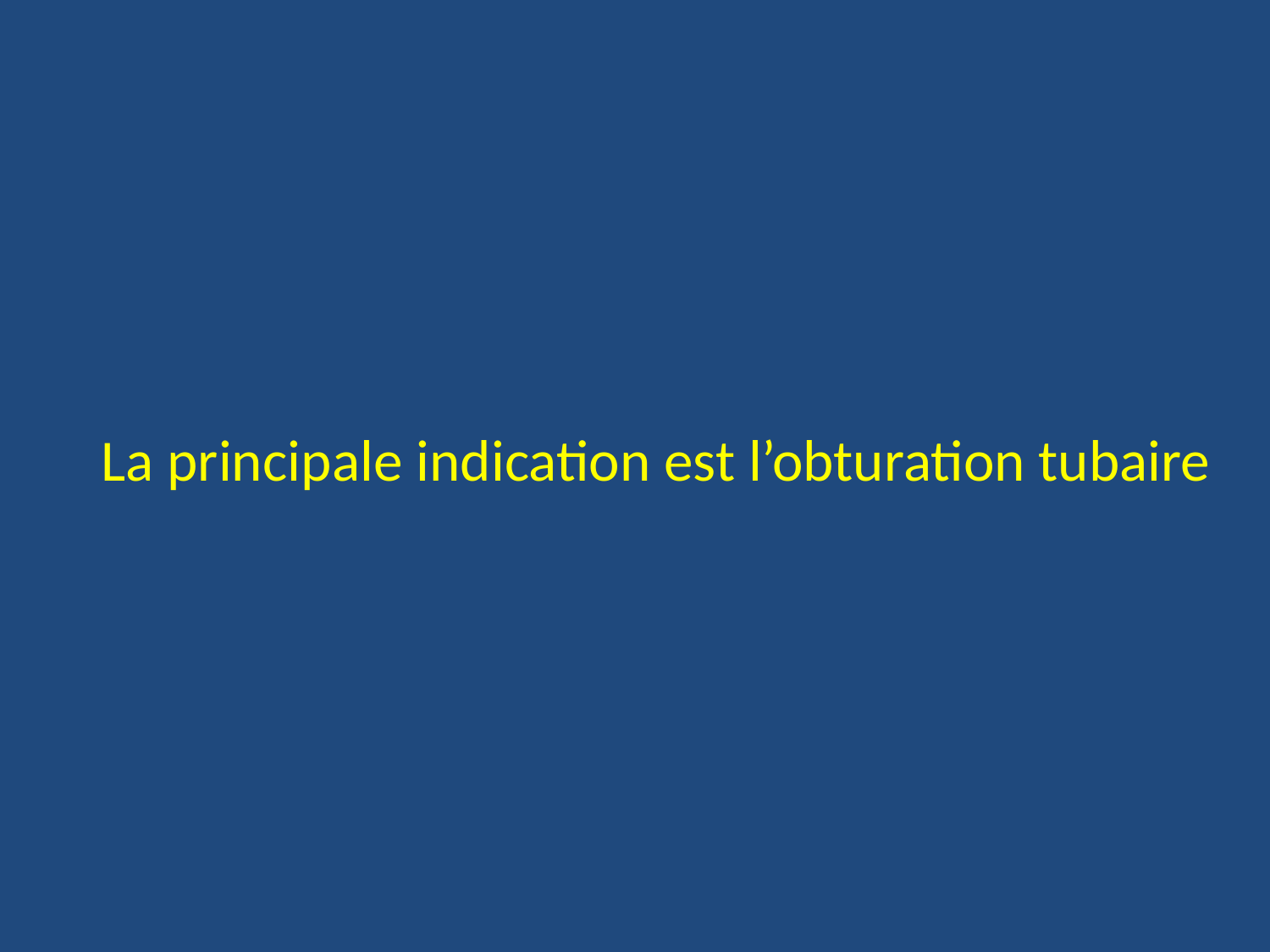

#
	 La principale indication est l’obturation tubaire